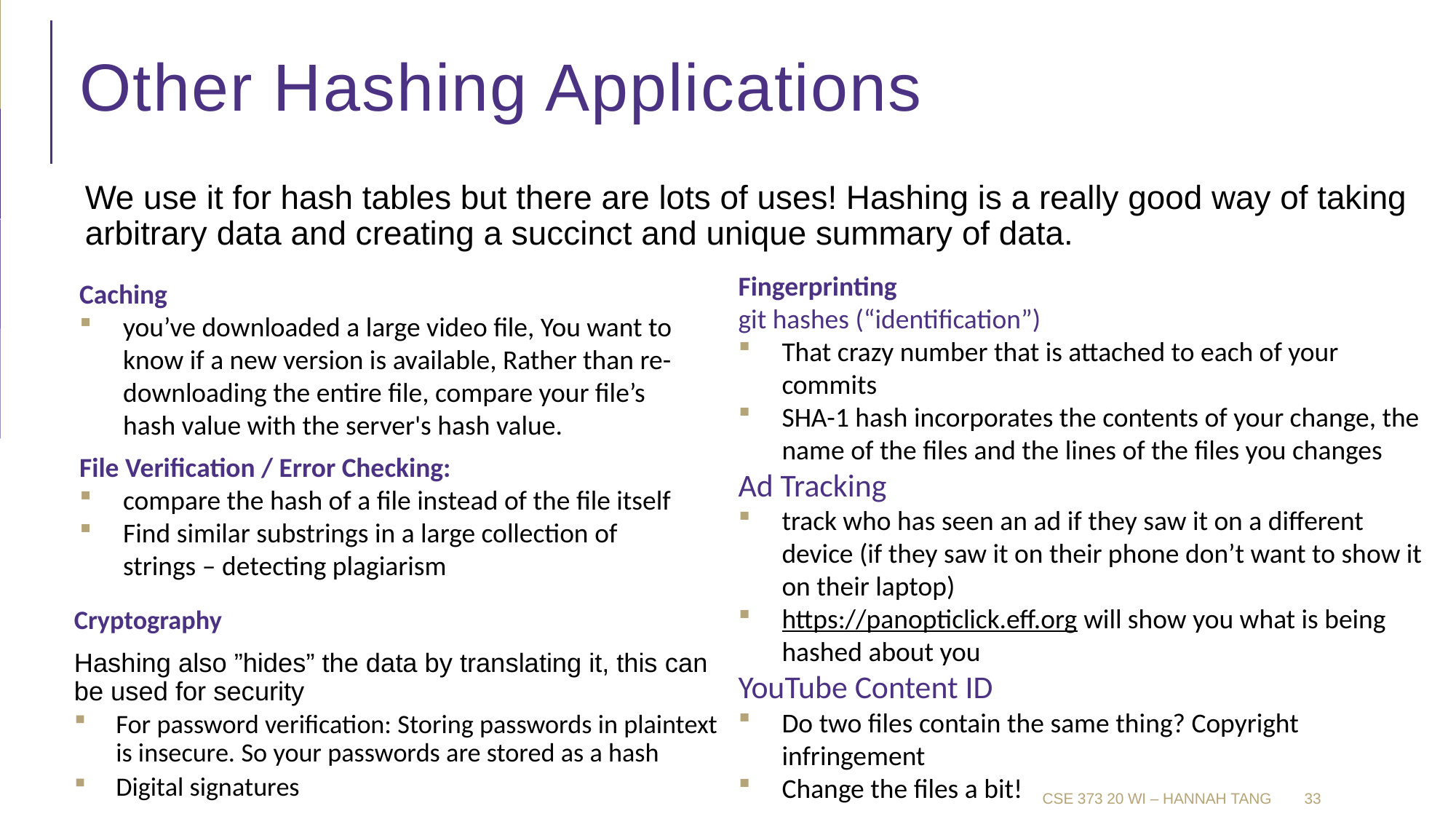

# Other Hashing Applications
We use it for hash tables but there are lots of uses! Hashing is a really good way of taking arbitrary data and creating a succinct and unique summary of data.

Fingerprinting
git hashes (“identification”)
That crazy number that is attached to each of your commits
SHA-1 hash incorporates the contents of your change, the name of the files and the lines of the files you changes
Ad Tracking
track who has seen an ad if they saw it on a different device (if they saw it on their phone don’t want to show it on their laptop)
https://panopticlick.eff.org will show you what is being hashed about you
YouTube Content ID
Do two files contain the same thing? Copyright infringement
Change the files a bit!
Caching
you’ve downloaded a large video file, You want to know if a new version is available, Rather than re-downloading the entire file, compare your file’s hash value with the server's hash value.
File Verification / Error Checking:
compare the hash of a file instead of the file itself
Find similar substrings in a large collection of strings – detecting plagiarism
Cryptography
Hashing also ”hides” the data by translating it, this can be used for security
For password verification: Storing passwords in plaintext is insecure. So your passwords are stored as a hash
Digital signatures
CSE 373 20 wi – Hannah Tang
33